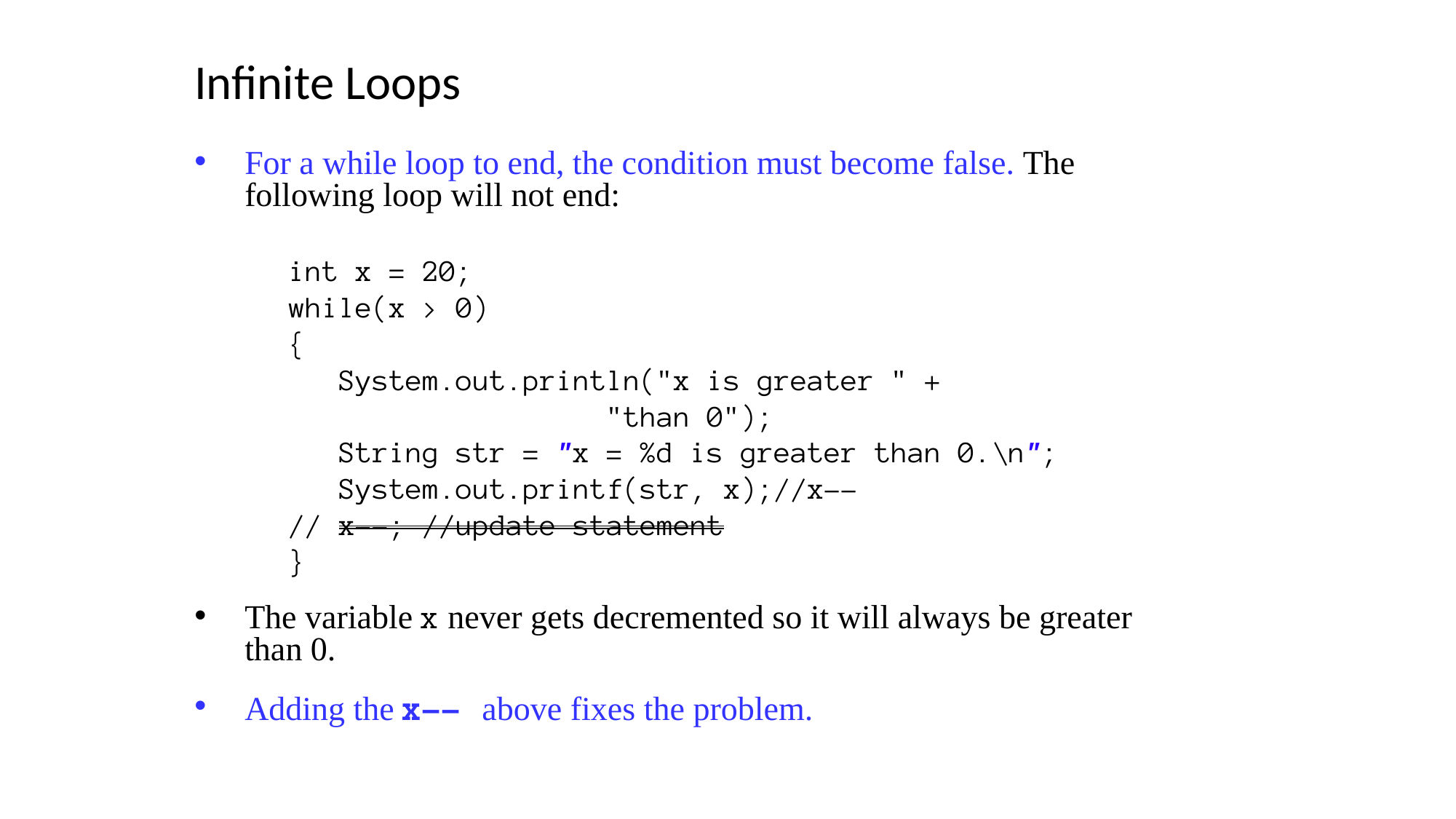

Infinite Loops
For a while loop to end, the condition must become false. The following loop will not end:

int x = 20;
while(x > 0)
{
   System.out.println("x is greater " +
                   "than 0");
   String str = "x = %d is greater than 0.\n";
   System.out.printf(str, x);//x--
// x--; //update statement
}
The variable x never gets decremented so it will always be greater than 0.
Adding the x-- above fixes the problem.